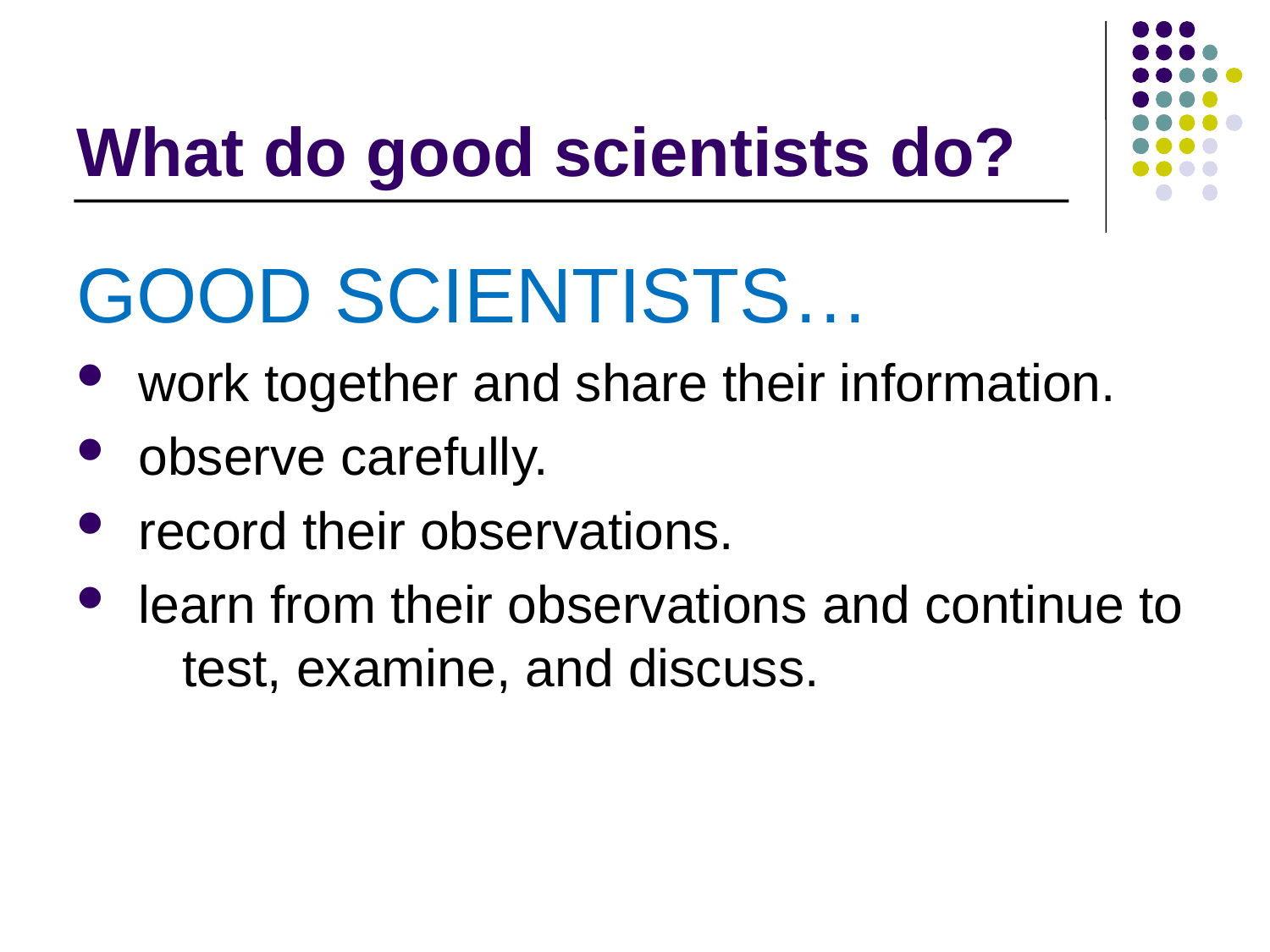

# What do good scientists do?

GOOD SCIENTISTS…
 work together and share their information.
 observe carefully.
 record their observations.
 learn from their observations and continue to     test, examine, and discuss.